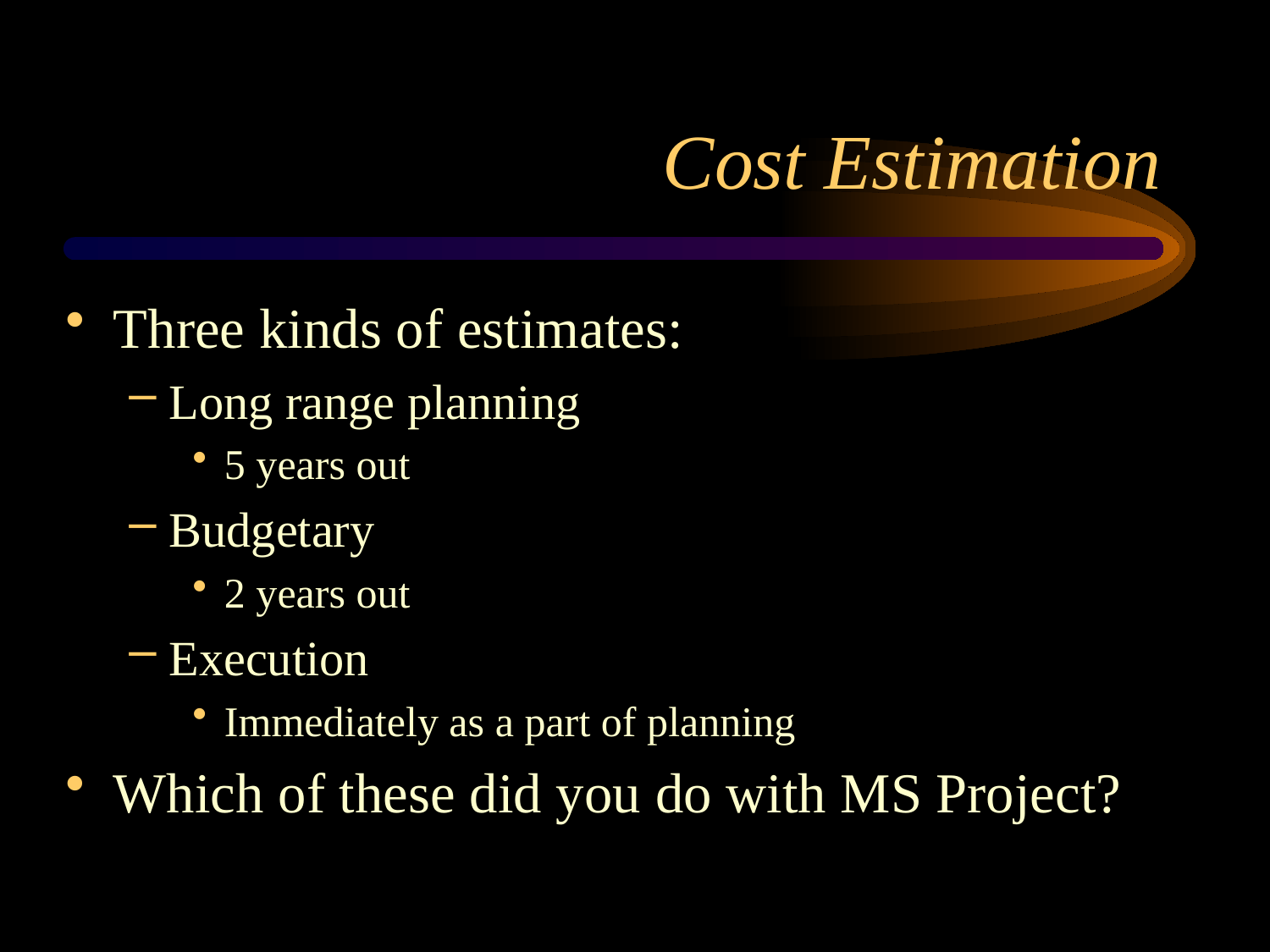

# Cost Estimation
Three kinds of estimates:
Long range planning
5 years out
Budgetary
2 years out
Execution
Immediately as a part of planning
Which of these did you do with MS Project?